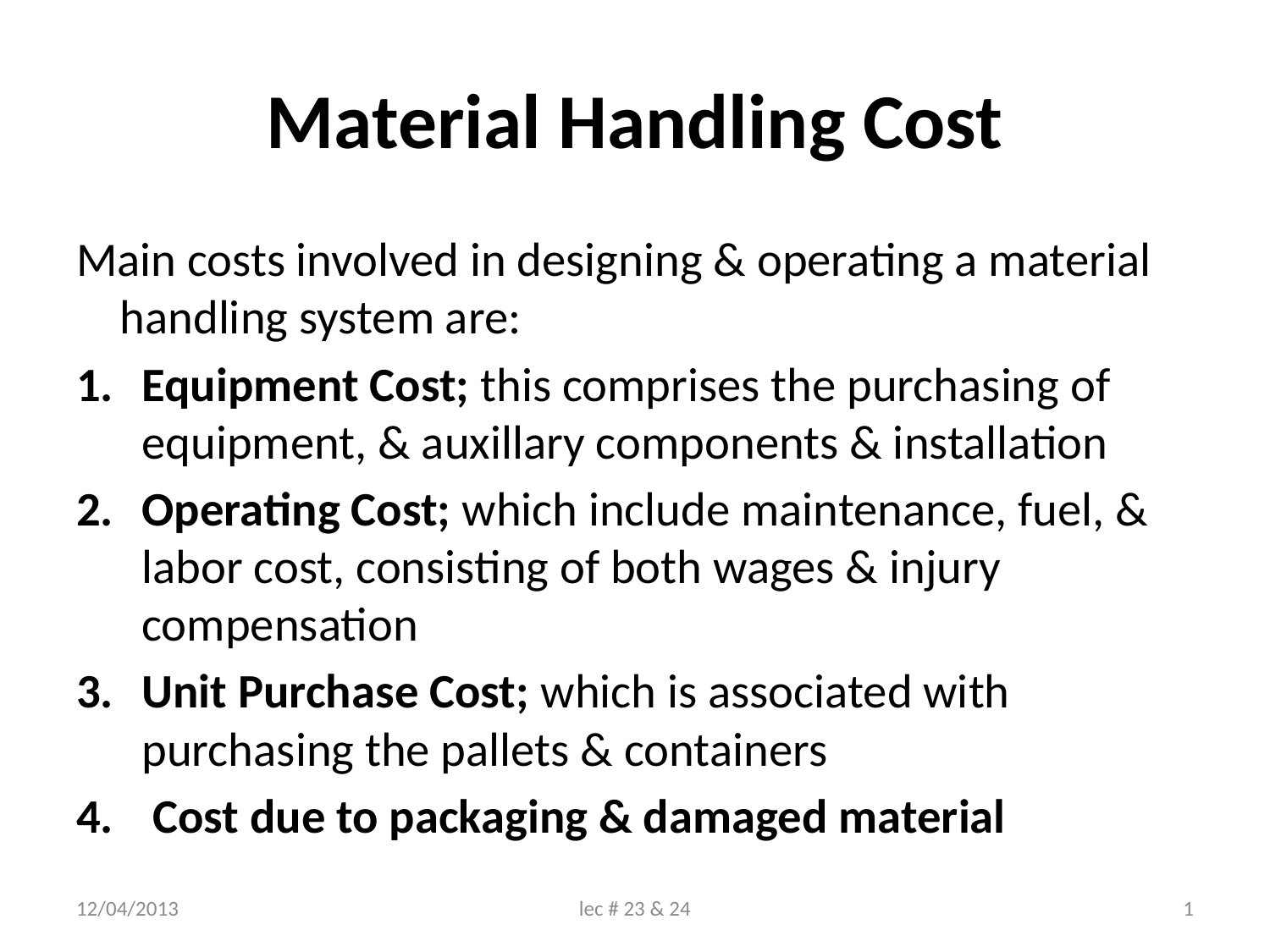

# Material Handling Cost
Main costs involved in designing & operating a material handling system are:
Equipment Cost; this comprises the purchasing of equipment, & auxillary components & installation
Operating Cost; which include maintenance, fuel, & labor cost, consisting of both wages & injury compensation
Unit Purchase Cost; which is associated with purchasing the pallets & containers
 Cost due to packaging & damaged material
12/04/2013
lec # 23 & 24
1